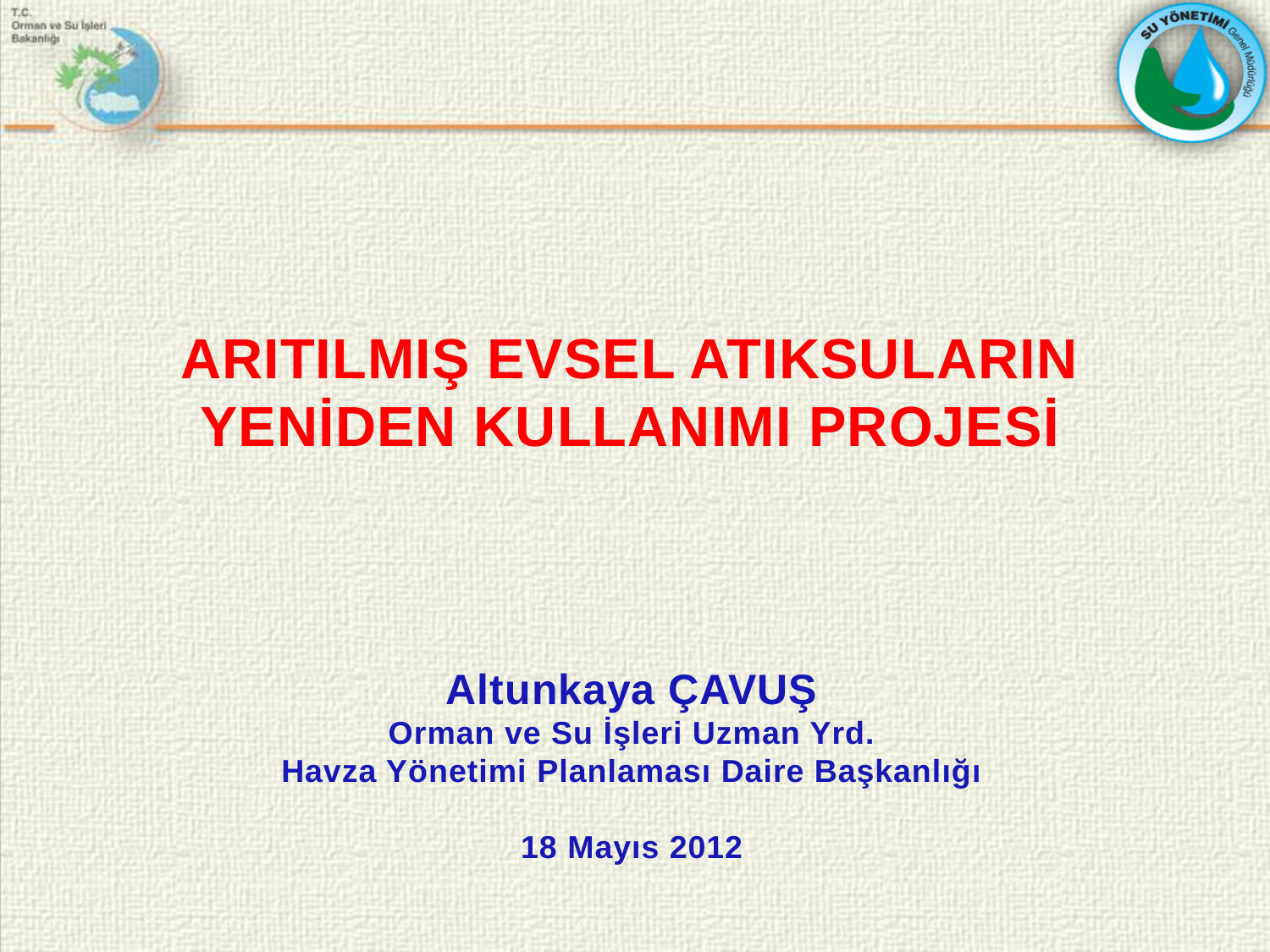

ARITILMIŞ EVSEL ATIKSULARIN YENİDEN KULLANIMI PROJESİ
Altunkaya ÇAVUŞ
Orman ve Su İşleri Uzman Yrd.
Havza Yönetimi Planlaması Daire Başkanlığı

18 Mayıs 2012